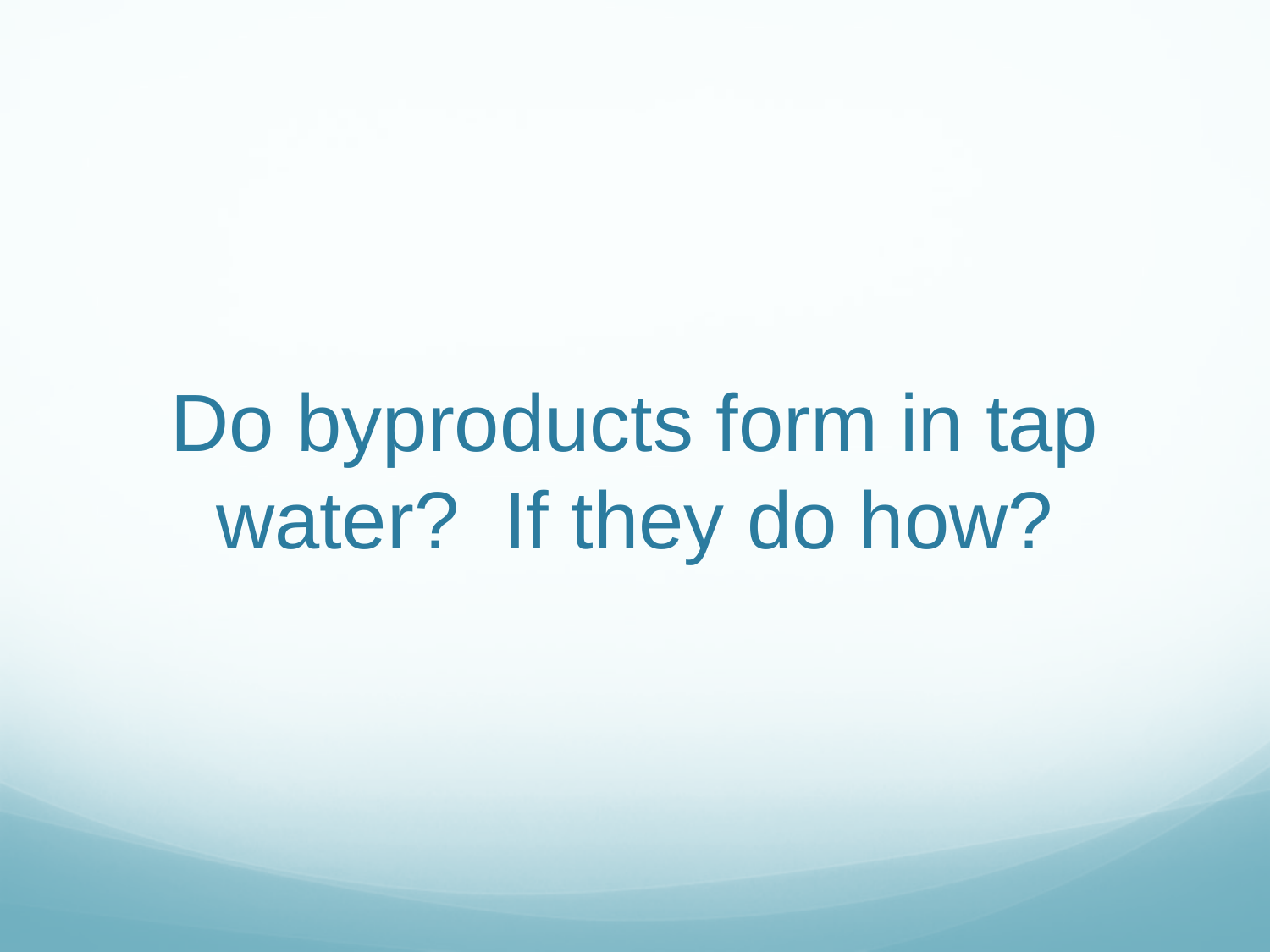

# Do byproducts form in tap water?  If they do how?